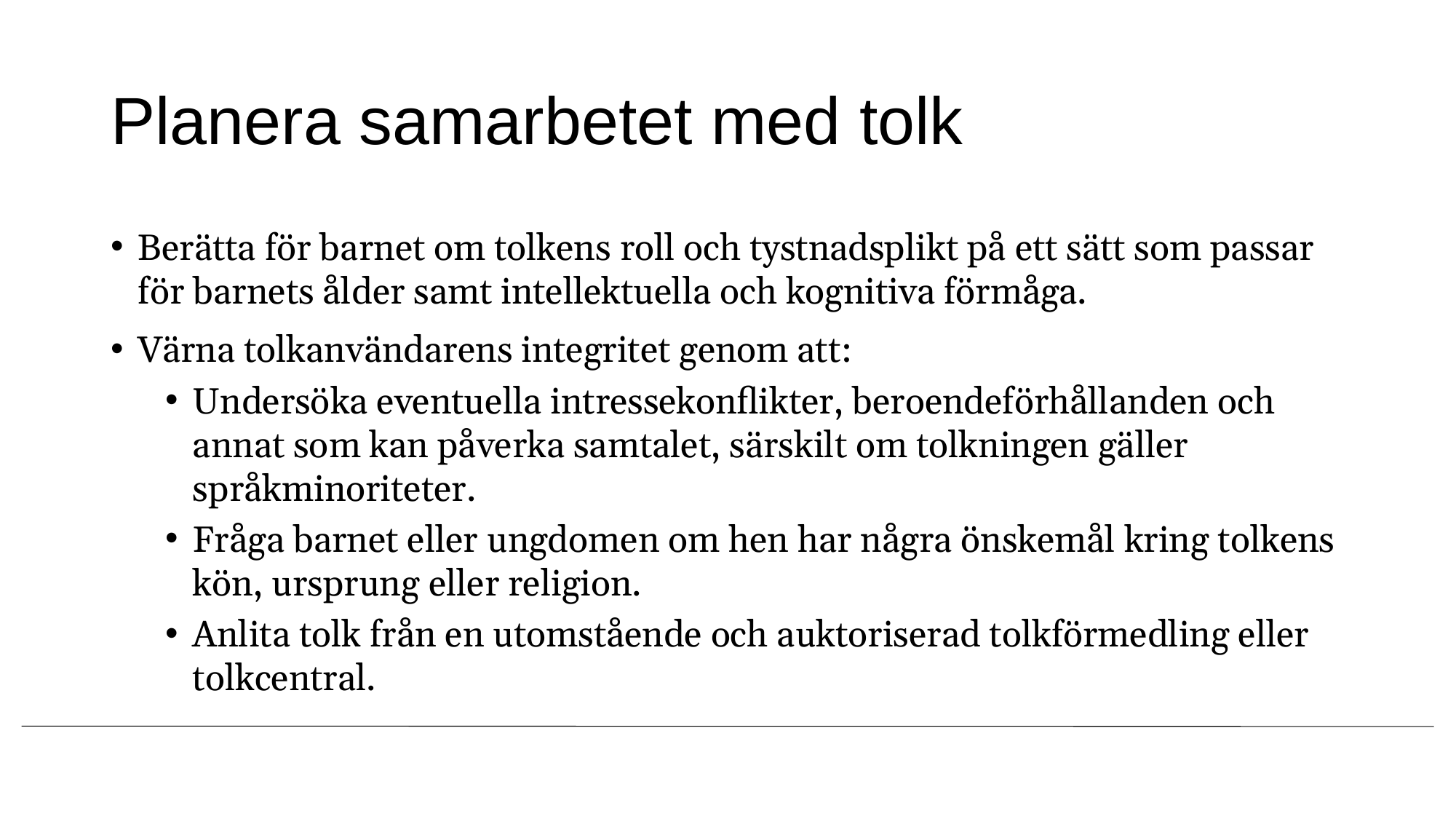

# Planera samarbetet med tolk
Berätta för barnet om tolkens roll och tystnadsplikt på ett sätt som passar för barnets ålder samt intellektuella och kognitiva förmåga.
Värna tolkanvändarens integritet genom att:
Undersöka eventuella intressekonflikter, beroendeförhållanden och annat som kan påverka samtalet, särskilt om tolkningen gäller språkminoriteter.
Fråga barnet eller ungdomen om hen har några önskemål kring tolkens kön, ursprung eller religion.
Anlita tolk från en utomstående och auktoriserad tolkförmedling eller tolkcentral.